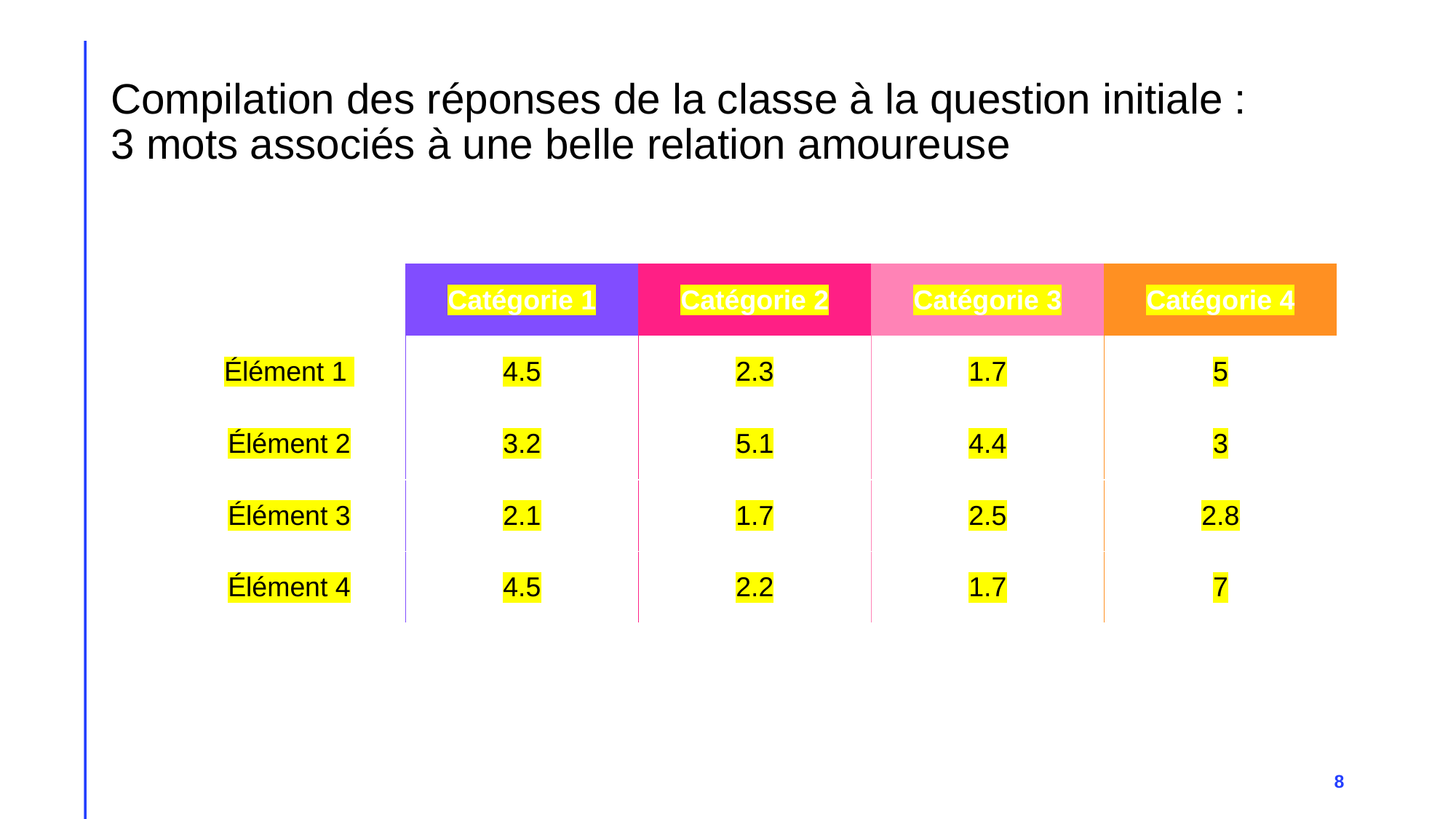

# Compilation des réponses de la classe à la question initiale : 3 mots associés à une belle relation amoureuse
|  | Catégorie 1 | Catégorie 2 | Catégorie 3 | Catégorie 4 |
| --- | --- | --- | --- | --- |
| Élément 1 | 4.5 | 2.3 | 1.7 | 5 |
| Élément 2 | 3.2 | 5.1 | 4.4 | 3 |
| Élément 3 | 2.1 | 1.7 | 2.5 | 2.8 |
| Élément 4 | 4.5 | 2.2 | 1.7 | 7 |
8